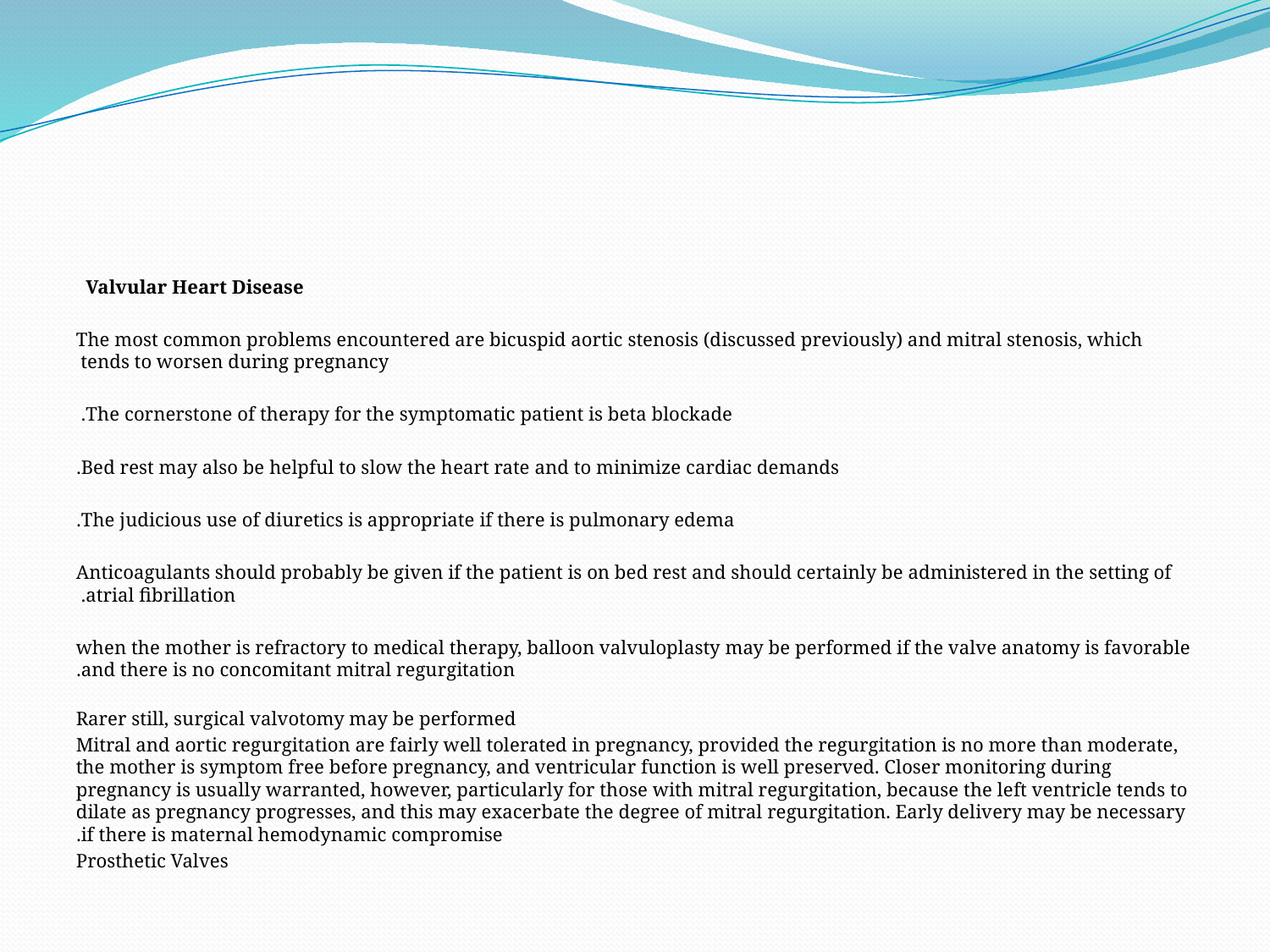

#
Valvular Heart Disease

The most common problems encountered are bicuspid aortic stenosis (discussed previously) and mitral stenosis, which tends to worsen during pregnancy

The cornerstone of therapy for the symptomatic patient is beta blockade.

Bed rest may also be helpful to slow the heart rate and to minimize cardiac demands.

 The judicious use of diuretics is appropriate if there is pulmonary edema.

 Anticoagulants should probably be given if the patient is on bed rest and should certainly be administered in the setting of atrial fibrillation.

when the mother is refractory to medical therapy, balloon valvuloplasty may be performed if the valve anatomy is favorable and there is no concomitant mitral regurgitation.

 Rarer still, surgical valvotomy may be performed
Mitral and aortic regurgitation are fairly well tolerated in pregnancy, provided the regurgitation is no more than moderate, the mother is symptom free before pregnancy, and ventricular function is well preserved. Closer monitoring during pregnancy is usually warranted, however, particularly for those with mitral regurgitation, because the left ventricle tends to dilate as pregnancy progresses, and this may exacerbate the degree of mitral regurgitation. Early delivery may be necessary if there is maternal hemodynamic compromise.
Prosthetic Valves